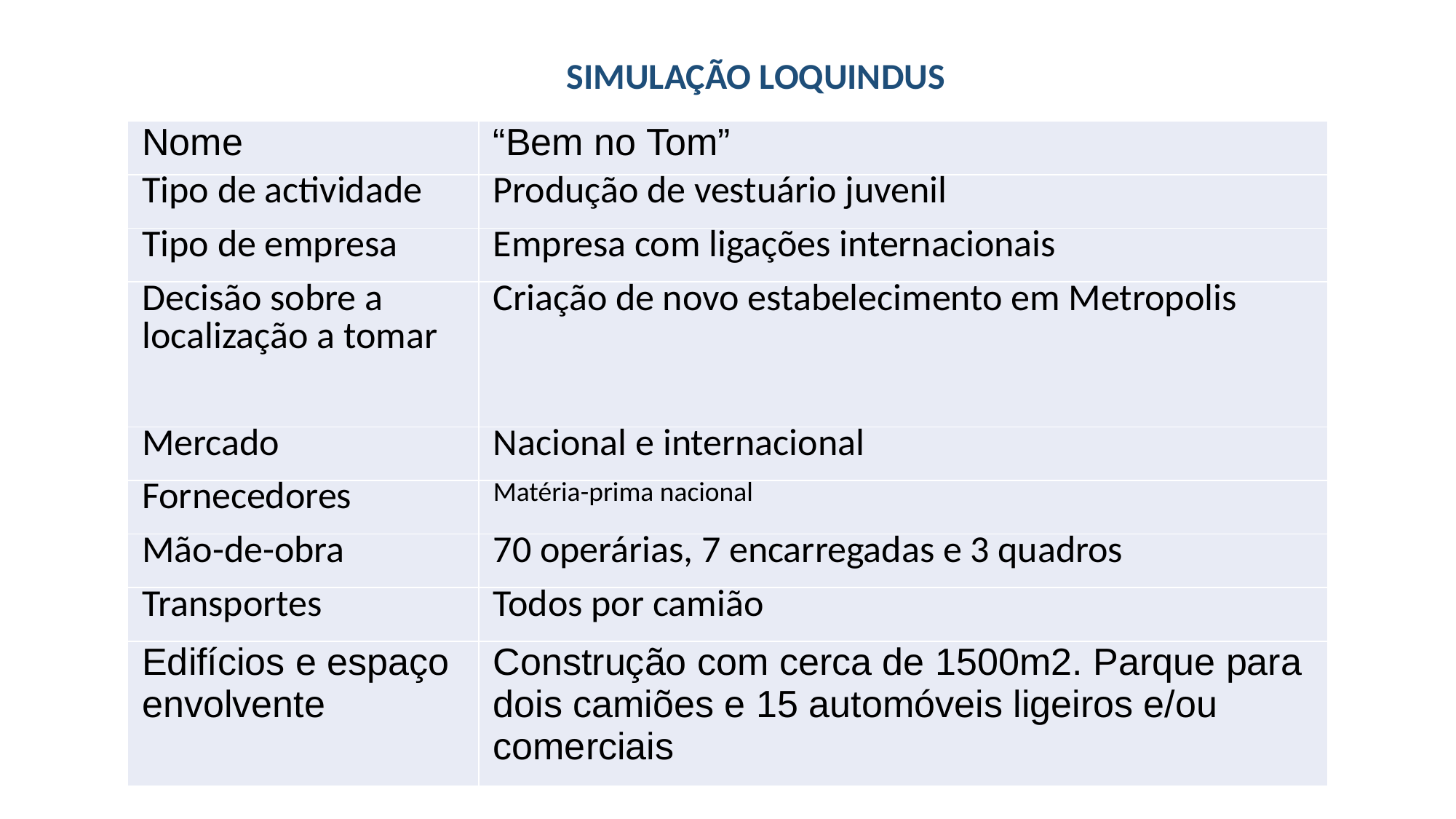

SIMULAÇÃO LOQUINDUS
| Nome | “Bem no Tom” |
| --- | --- |
| Tipo de actividade | Produção de vestuário juvenil |
| Tipo de empresa | Empresa com ligações internacionais |
| Decisão sobre a localização a tomar | Criação de novo estabelecimento em Metropolis |
| Mercado | Nacional e internacional |
| Fornecedores | Matéria-prima nacional |
| Mão-de-obra | 70 operárias, 7 encarregadas e 3 quadros |
| Transportes | Todos por camião |
| Edifícios e espaço envolvente | Construção com cerca de 1500m2. Parque para dois camiões e 15 automóveis ligeiros e/ou comerciais |
FICHA Nº  2